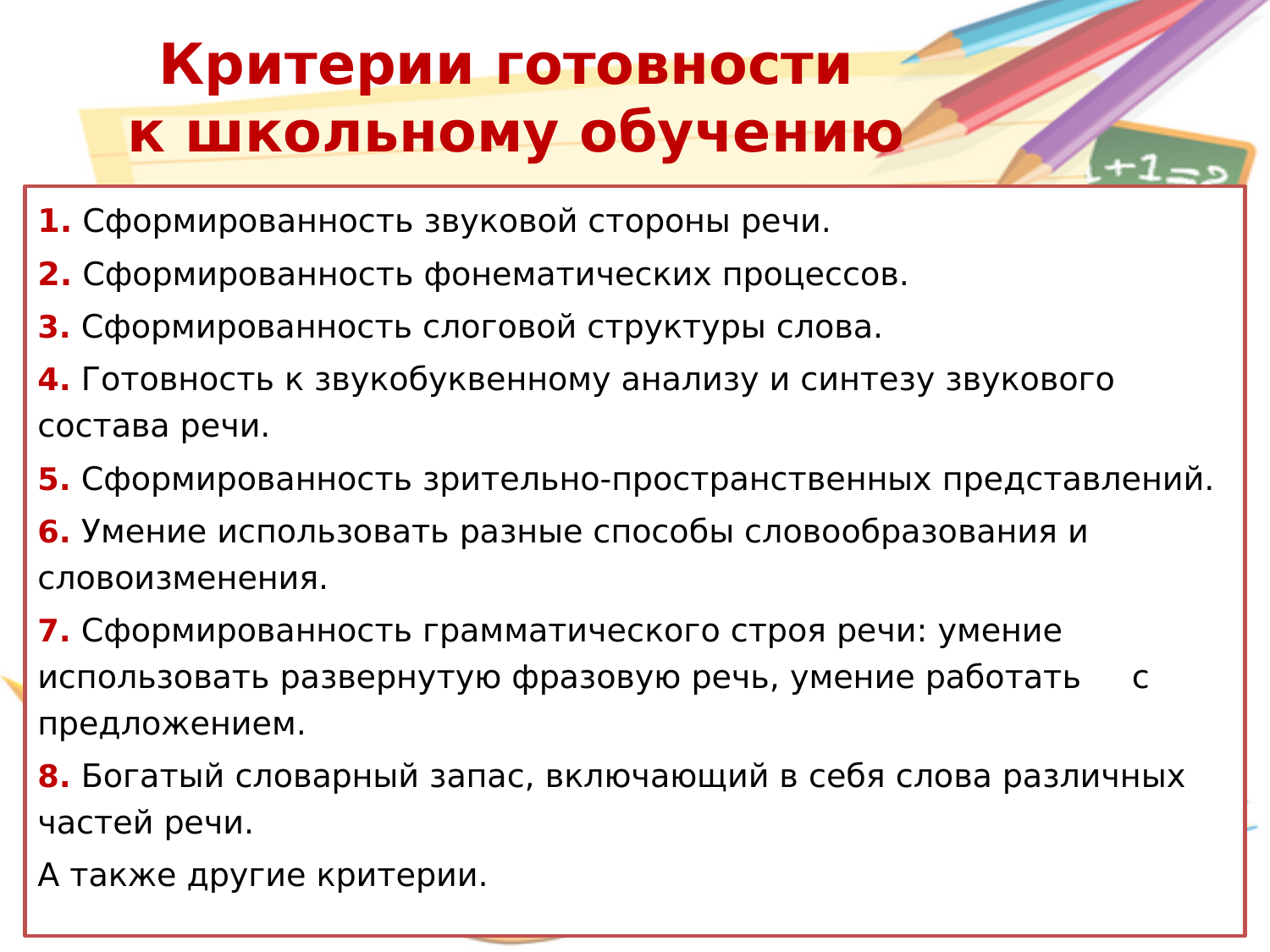

# Критерии готовности к школьному обучению
1. Сформированность звуковой стороны речи.
2. Сформированность фонематических процессов.
3. Сформированность слоговой структуры слова.
4. Готовность к звукобуквенному анализу и синтезу звукового состава речи.
5. Сформированность зрительно-пространственных представлений.
6. Умение использовать разные способы словообразования и словоизменения.
7. Сформированность грамматического строя речи: умение использовать развернутую фразовую речь, умение работать     с предложением.
8. Богатый словарный запас, включающий в себя слова различных частей речи.
А также другие критерии.